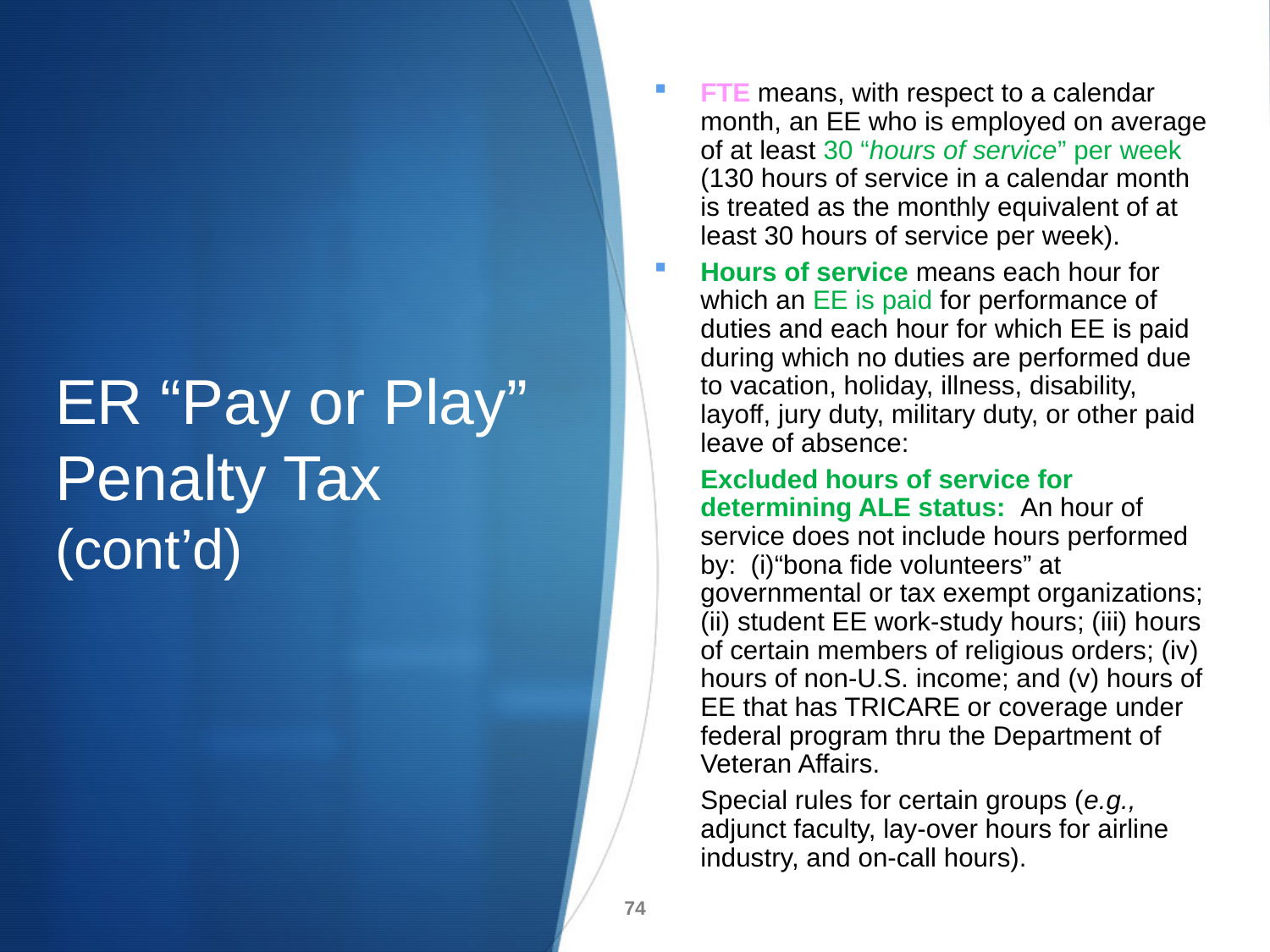

FTE means, with respect to a calendar month, an EE who is employed on average of at least 30 “hours of service” per week (130 hours of service in a calendar month is treated as the monthly equivalent of at least 30 hours of service per week).
Hours of service means each hour for which an EE is paid for performance of duties and each hour for which EE is paid during which no duties are performed due to vacation, holiday, illness, disability, layoff, jury duty, military duty, or other paid leave of absence:
Excluded hours of service for determining ALE status:  An hour of service does not include hours performed by:  (i)“bona fide volunteers” at governmental or tax exempt organizations; (ii) student EE work-study hours; (iii) hours of certain members of religious orders; (iv) hours of non-U.S. income; and (v) hours of EE that has TRICARE or coverage under federal program thru the Department of Veteran Affairs.
Special rules for certain groups (e.g., adjunct faculty, lay-over hours for airline industry, and on-call hours).
# ER “Pay or Play” Penalty Tax (cont’d)
74